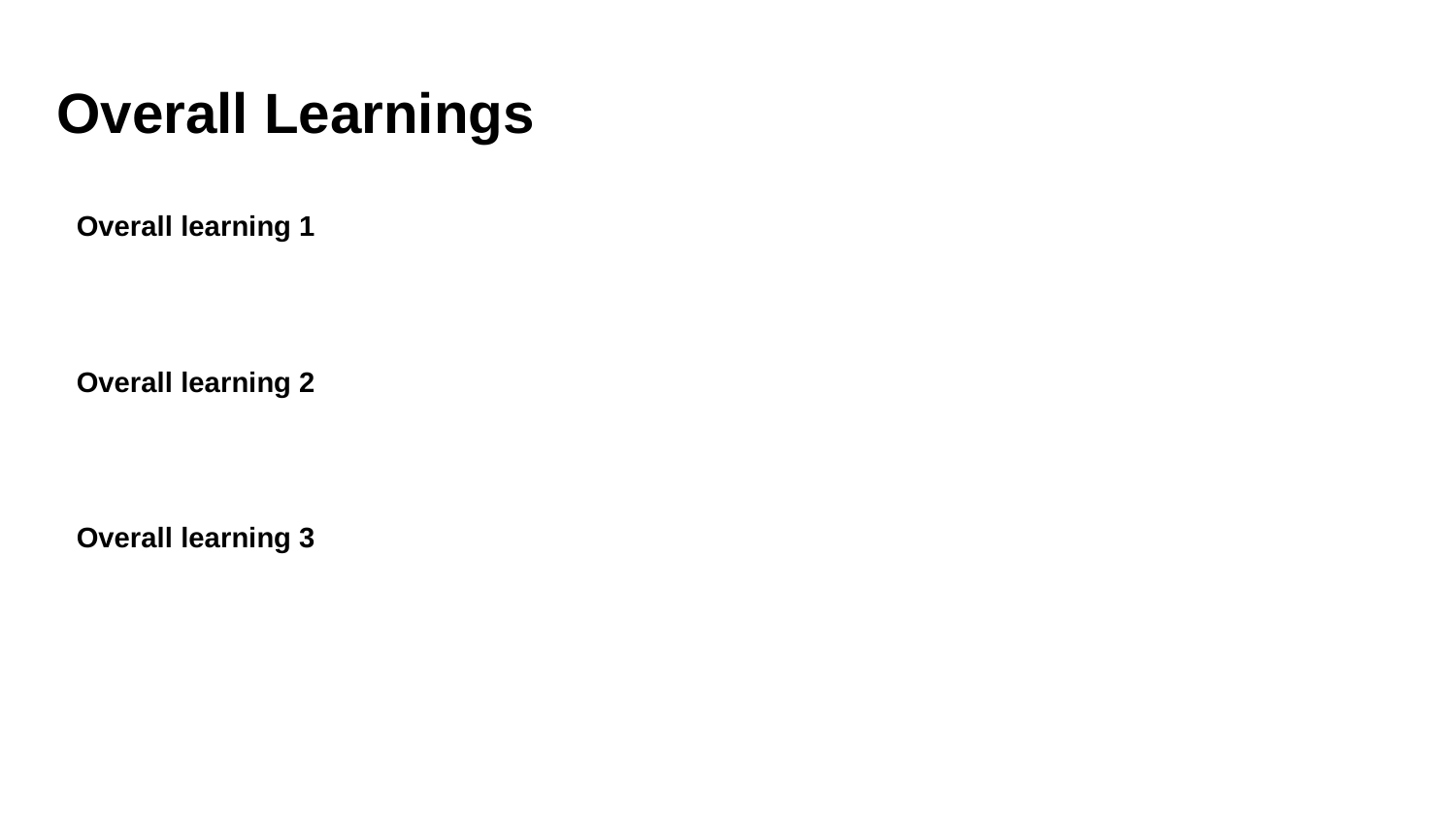

Overall Learnings
#

Overall learning 1

Overall learning 2

Overall learning 3